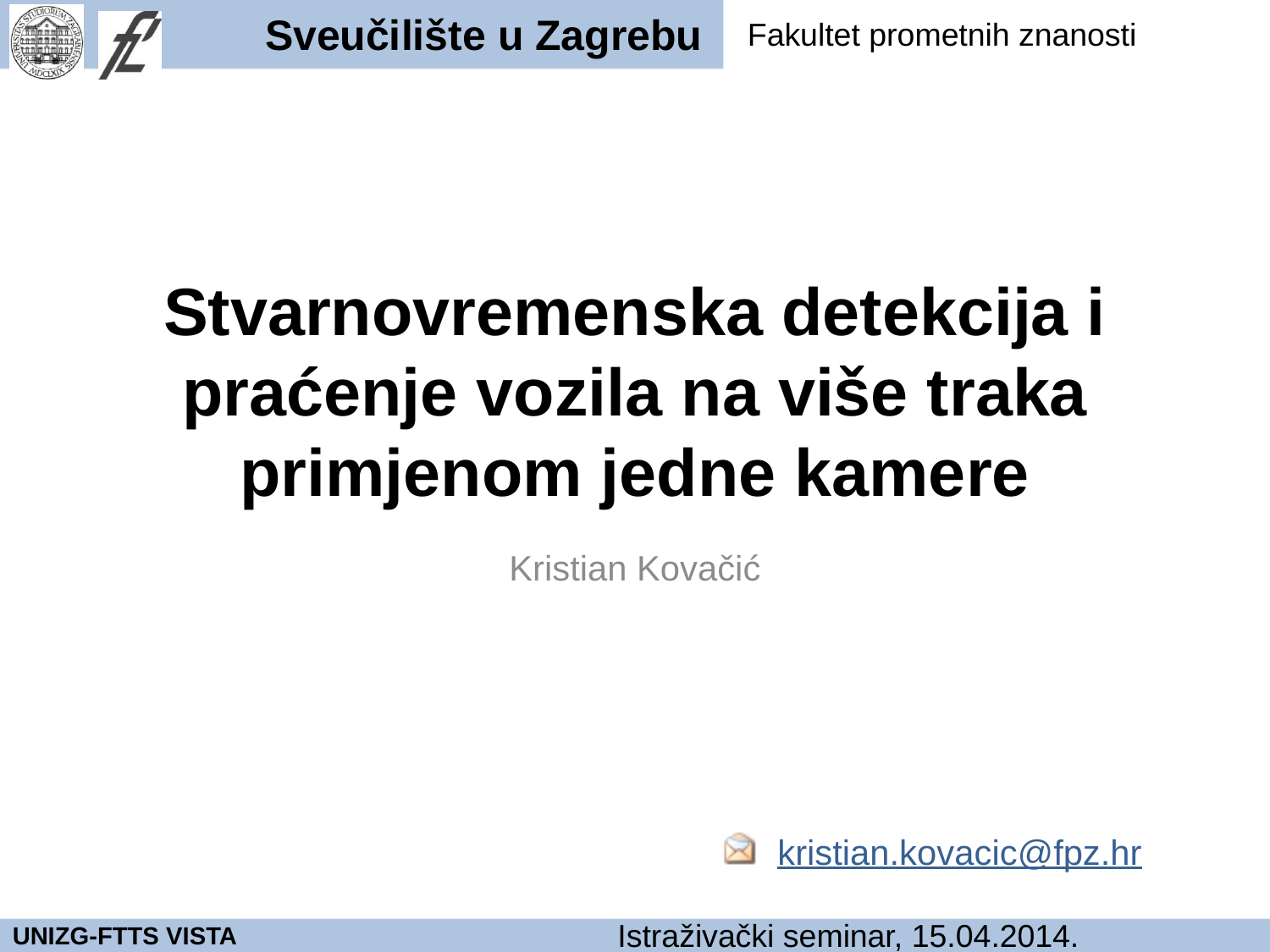

Fakultet prometnih znanosti
Sveučilište u Zagrebu
# Stvarnovremenska detekcija i praćenje vozila na više traka primjenom jedne kamere
Kristian Kovačić
kristian.kovacic@fpz.hr
UNIZG-FTTS VISTA
Istraživački seminar, 15.04.2014.